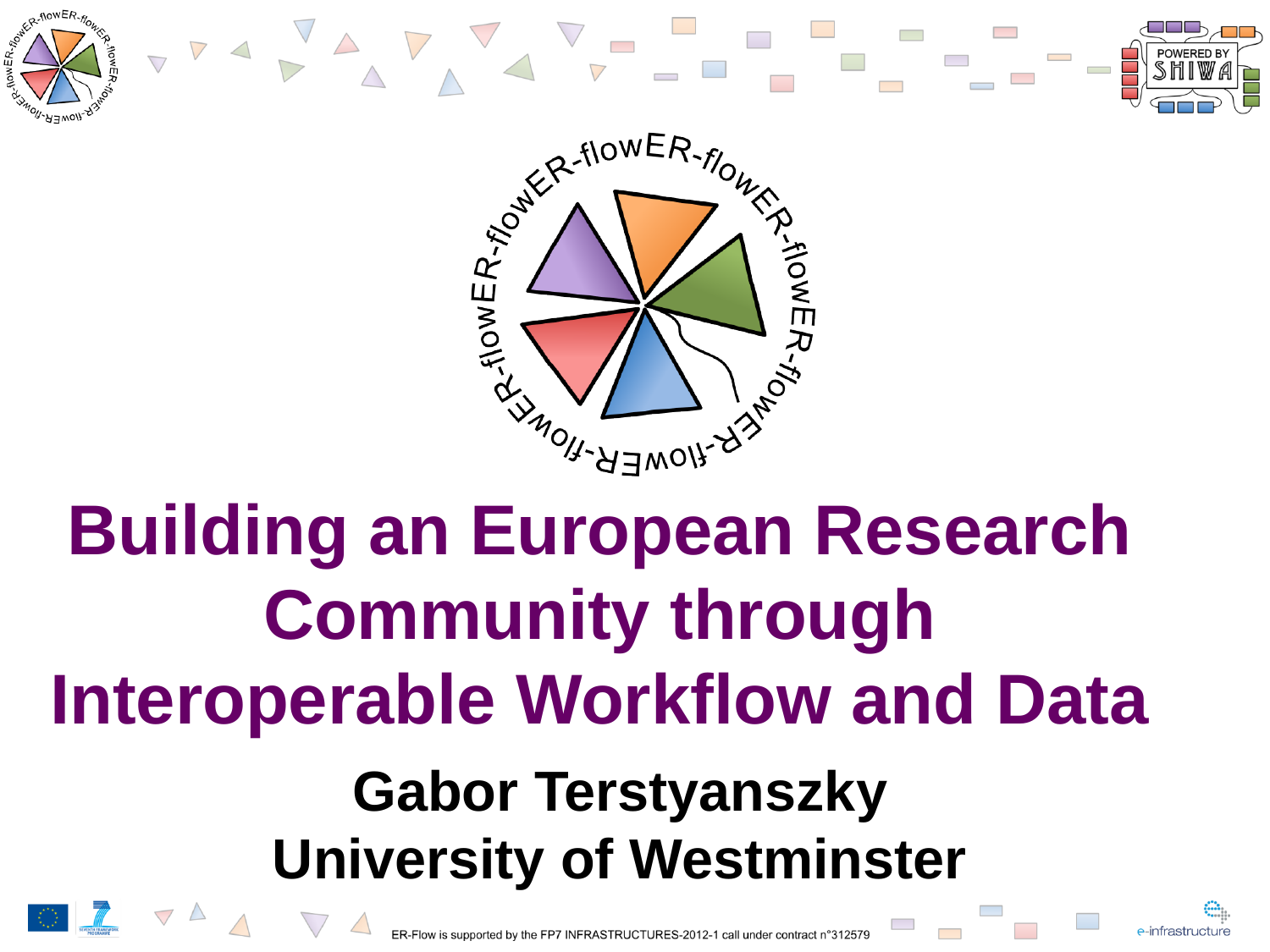

# Building an European Research Community through Interoperable Workflow and Data
Gabor Terstyanszky
University of Westminster